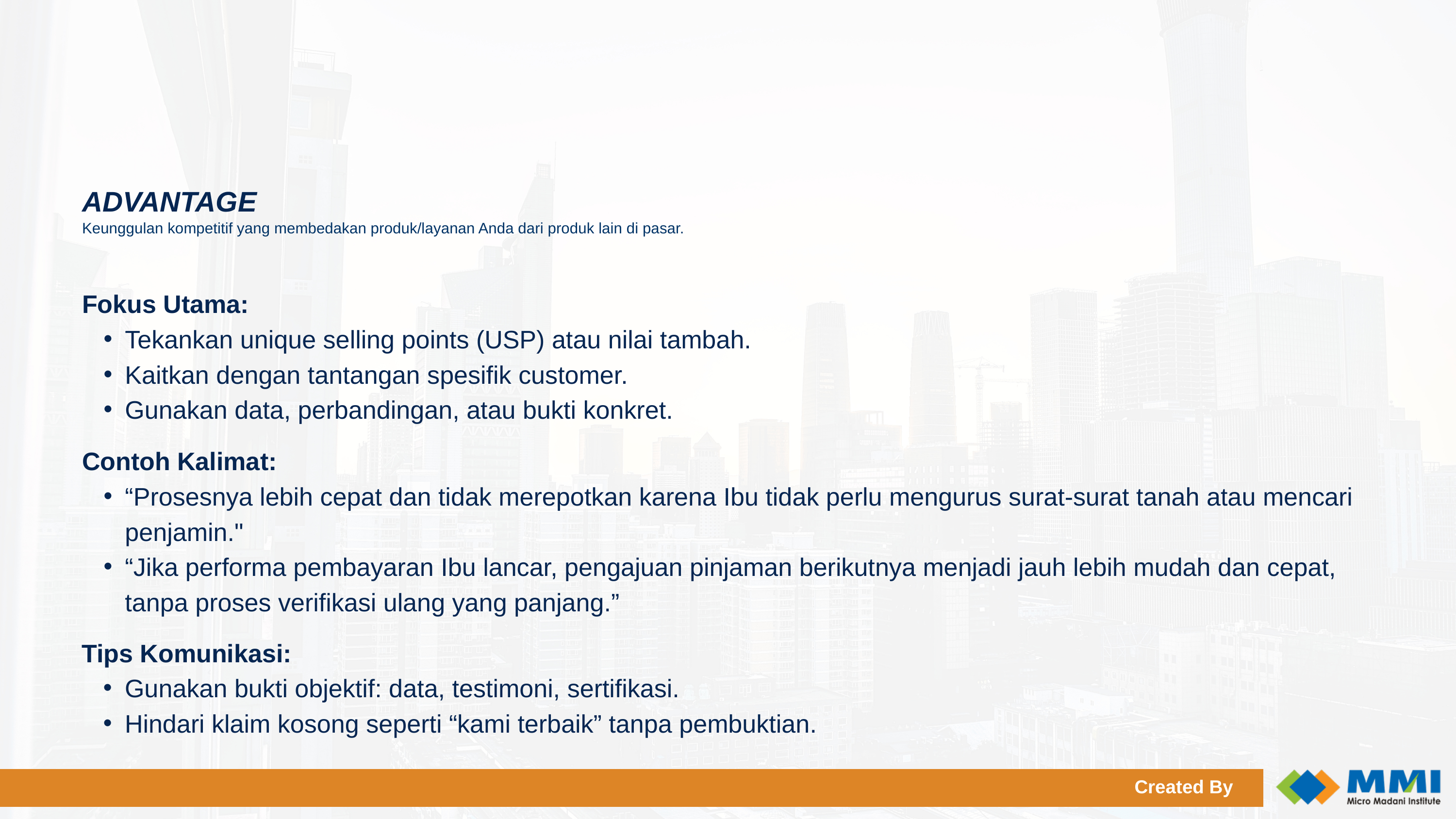

ADVANTAGE
Keunggulan kompetitif yang membedakan produk/layanan Anda dari produk lain di pasar.
Fokus Utama:
Tekankan unique selling points (USP) atau nilai tambah.
Kaitkan dengan tantangan spesifik customer.
Gunakan data, perbandingan, atau bukti konkret.
Contoh Kalimat:
“Prosesnya lebih cepat dan tidak merepotkan karena Ibu tidak perlu mengurus surat-surat tanah atau mencari penjamin."
“Jika performa pembayaran Ibu lancar, pengajuan pinjaman berikutnya menjadi jauh lebih mudah dan cepat, tanpa proses verifikasi ulang yang panjang.”
Tips Komunikasi:
Gunakan bukti objektif: data, testimoni, sertifikasi.
Hindari klaim kosong seperti “kami terbaik” tanpa pembuktian.

Created By